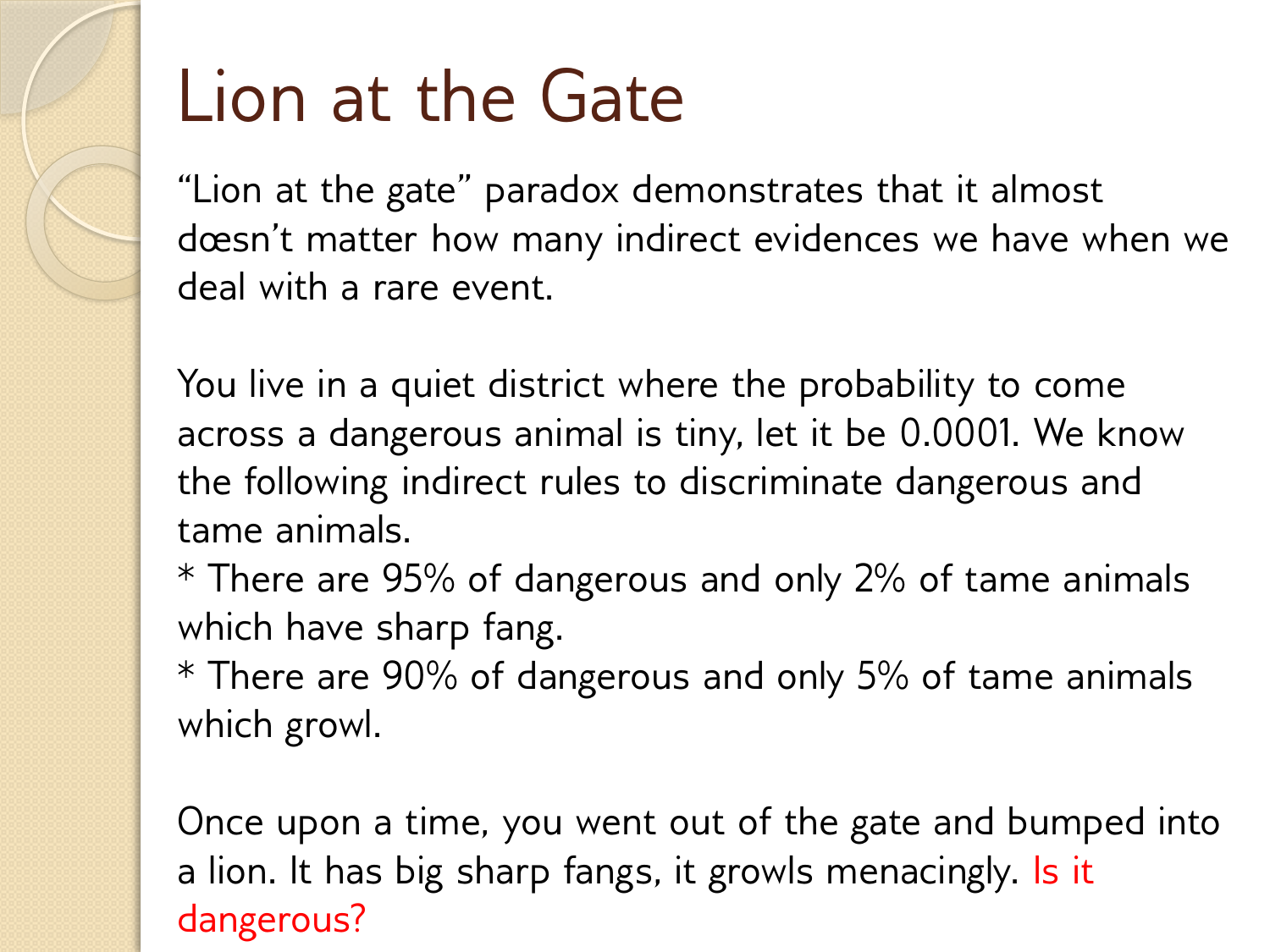

# Lion at the Gate
“Lion at the gate” paradox demonstrates that it almost doesn’t matter how many indirect evidences we have when we deal with a rare event.
You live in a quiet district where the probability to come across a dangerous animal is tiny, let it be 0.0001. We know the following indirect rules to discriminate dangerous and tame animals.
* There are 95% of dangerous and only 2% of tame animals which have sharp fang.
* There are 90% of dangerous and only 5% of tame animals which growl.
Once upon a time, you went out of the gate and bumped into a lion. It has big sharp fangs, it growls menacingly. Is it dangerous?